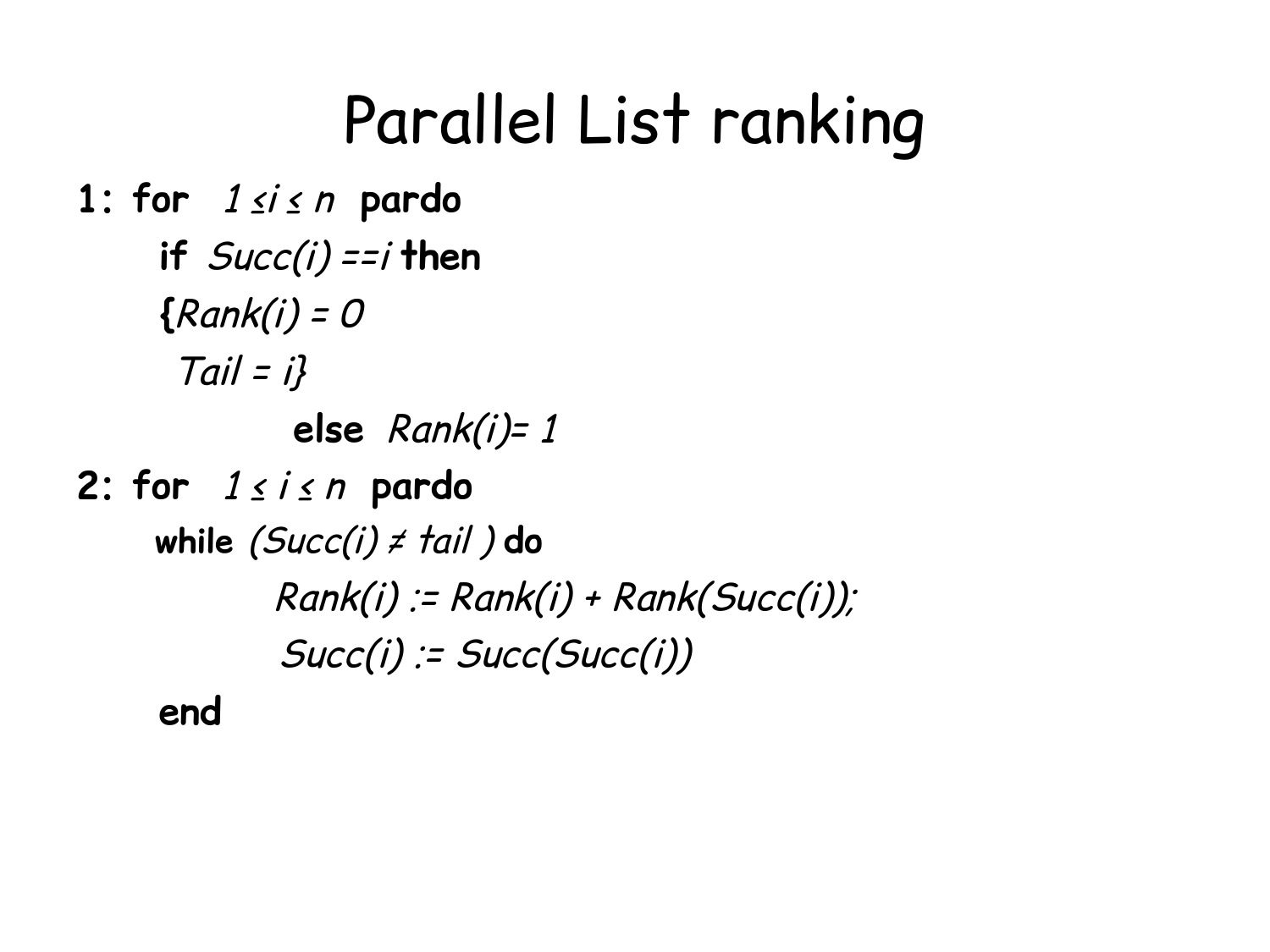

# Parallel List ranking

1: for  1 ≤i ≤ n  pardo
     if Succ(i) ==i then
				{Rank(i) = 0
				 Tail = i}
		        else  Rank(i)= 1
2: for  1 ≤ i ≤ n  pardo
  while (Succ(i) ≠ tail ) do
            Rank(i) := Rank(i) + Rank(Succ(i));
                  Succ(i) := Succ(Succ(i))
     end